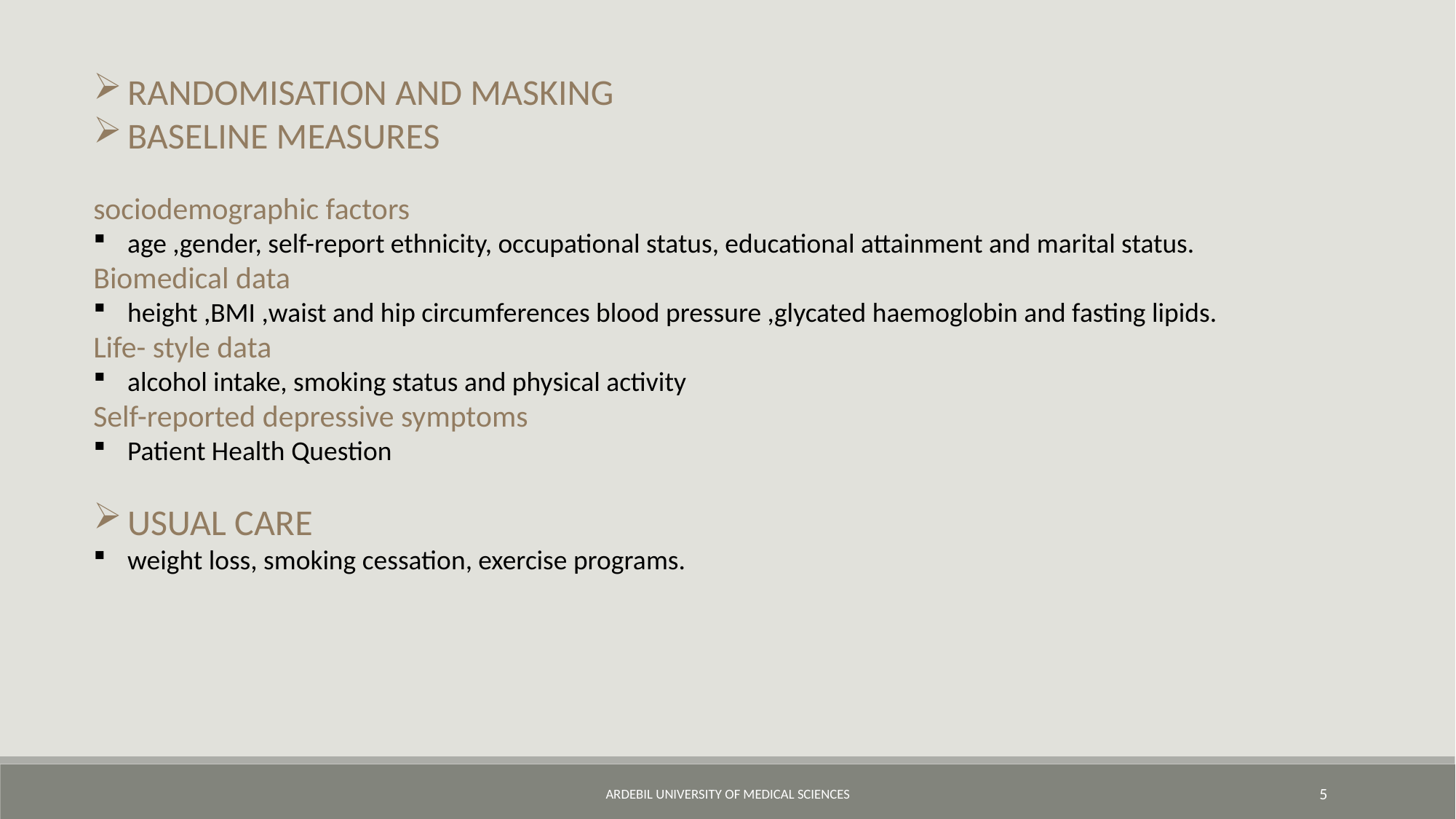

RANDOMISATION AND MASKING
BASELINE MEASURES

sociodemographic factors
age ,gender, self-report ethnicity, occupational status, educational attainment and marital status.
Biomedical data
height ,BMI ,waist and hip circumferences blood pressure ,glycated haemoglobin and fasting lipids.
Life- style data
alcohol intake, smoking status and physical activity
Self-reported depressive symptoms
Patient Health Question

USUAL CARE
weight loss, smoking cessation, exercise programs.
ardebil university of medical sciences
5